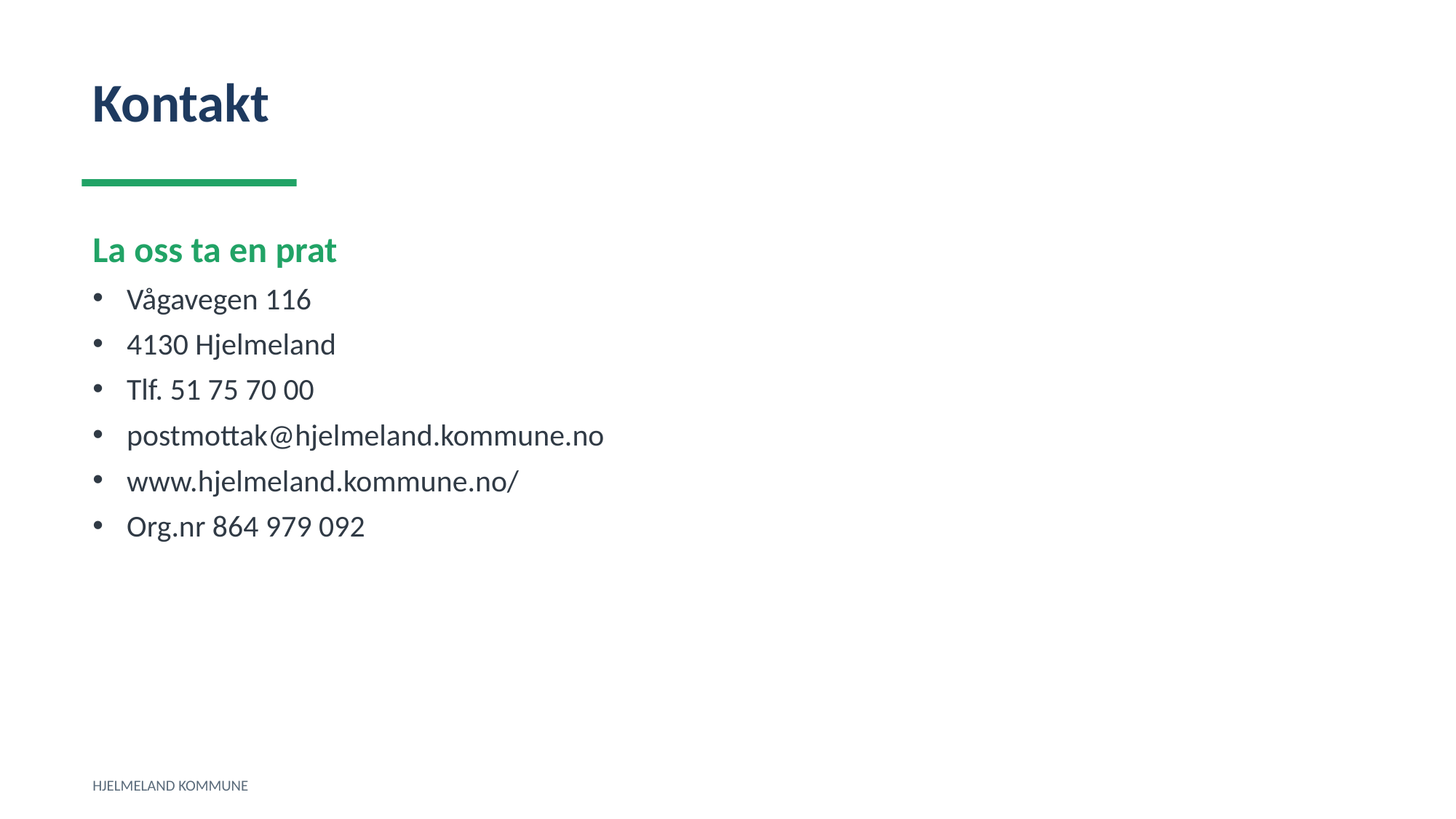

Kontakt

La oss ta en prat
Vågavegen 116
4130 Hjelmeland
Tlf. 51 75 70 00
postmottak@hjelmeland.kommune.no
www.hjelmeland.kommune.no/
Org.nr 864 979 092
HJELMELAND KOMMUNE